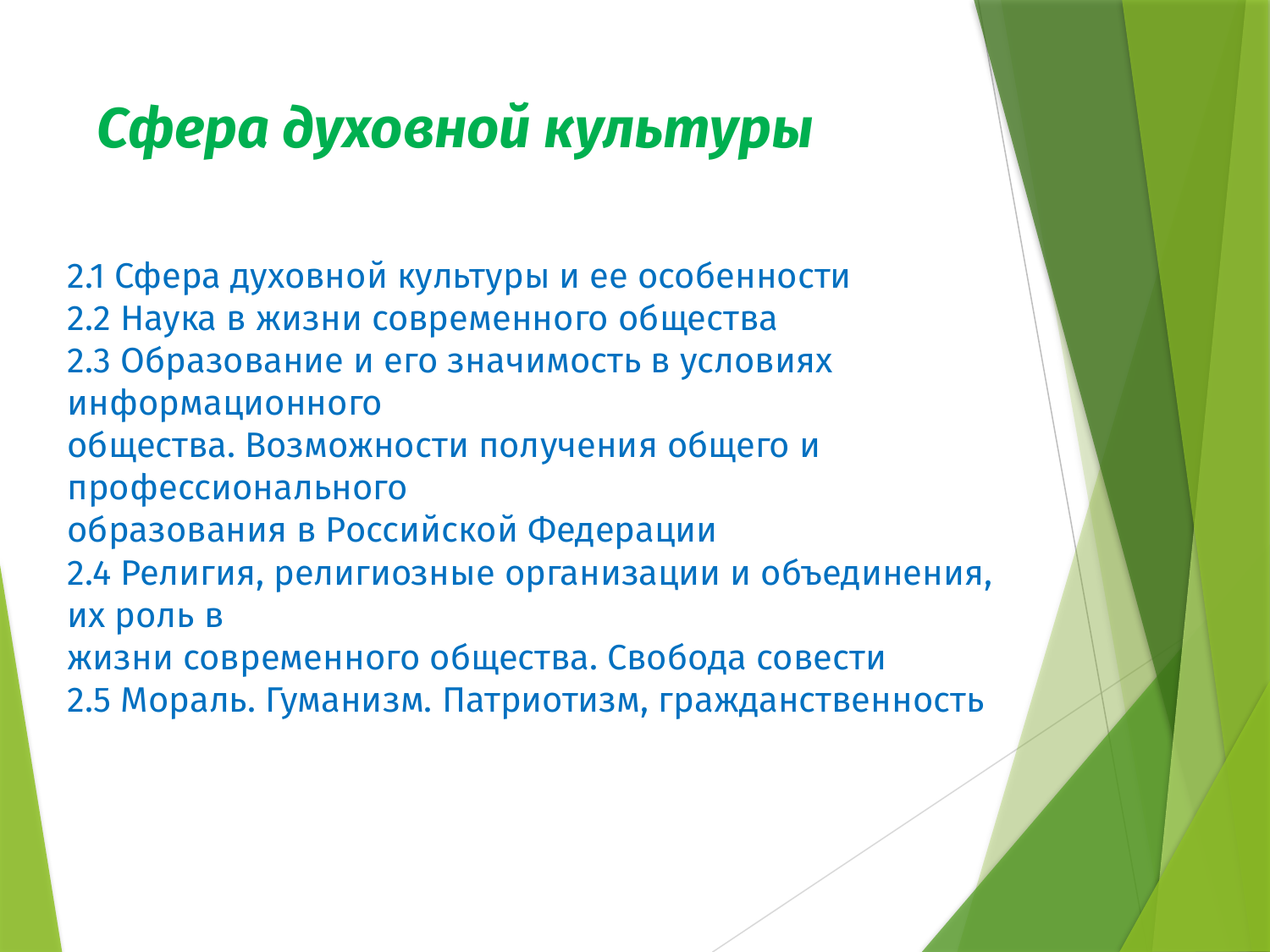

# Сфера духовной культуры

2.1 Сфера духовной культуры и ее особенности
2.2 Наука в жизни современного общества
2.3 Образование и его значимость в условиях информационного
общества. Возможности получения общего и профессионального
образования в Российской Федерации
2.4 Религия, религиозные организации и объединения, их роль в
жизни современного общества. Свобода совести
2.5 Мораль. Гуманизм. Патриотизм, гражданственность